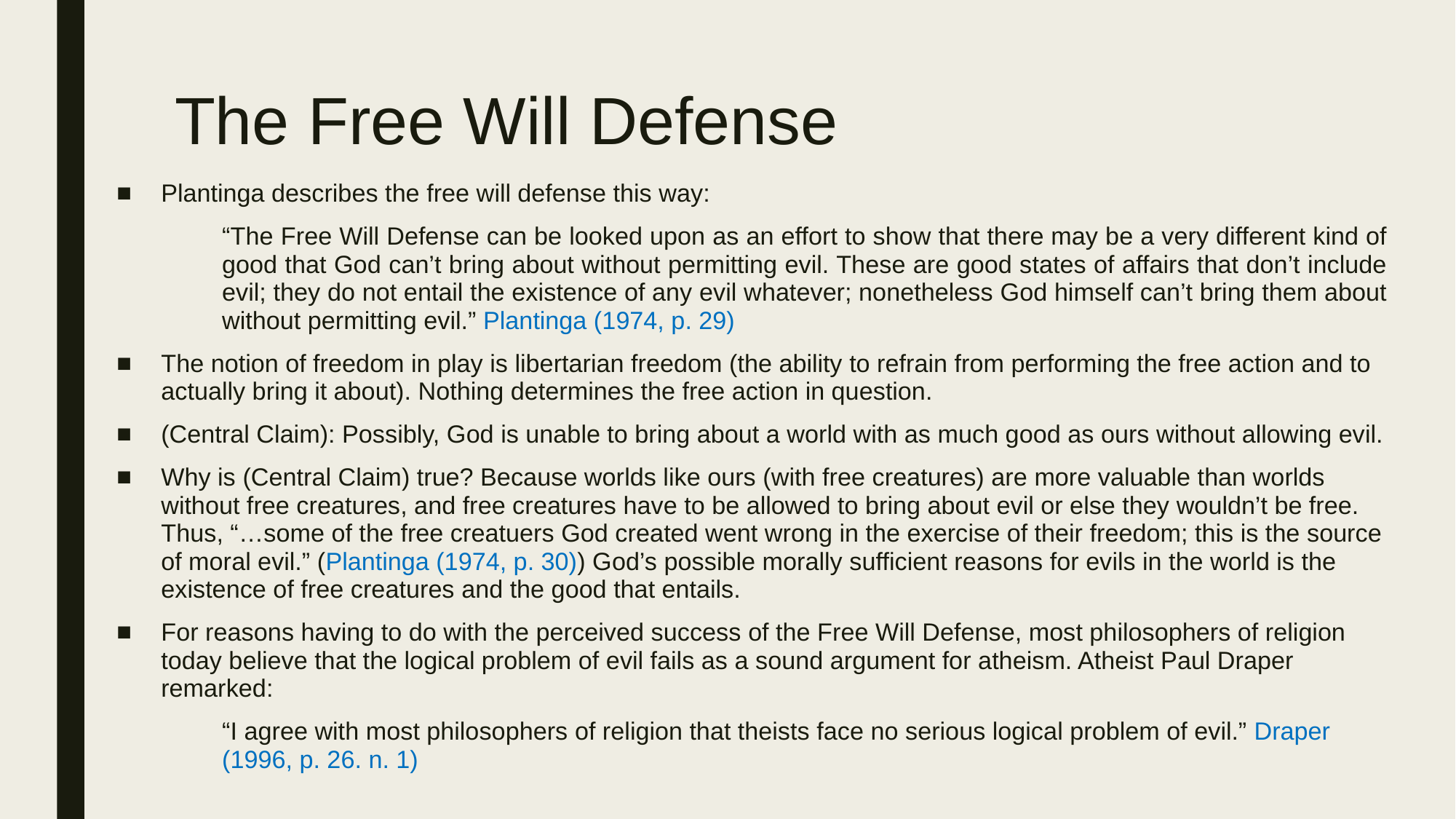

# The Free Will Defense
Plantinga describes the free will defense this way:
“The Free Will Defense can be looked upon as an effort to show that there may be a very different kind of good that God can’t bring about without permitting evil. These are good states of affairs that don’t include evil; they do not entail the existence of any evil whatever; nonetheless God himself can’t bring them about without permitting evil.” Plantinga (1974, p. 29)
The notion of freedom in play is libertarian freedom (the ability to refrain from performing the free action and to actually bring it about). Nothing determines the free action in question.
(Central Claim): Possibly, God is unable to bring about a world with as much good as ours without allowing evil.
Why is (Central Claim) true? Because worlds like ours (with free creatures) are more valuable than worlds without free creatures, and free creatures have to be allowed to bring about evil or else they wouldn’t be free. Thus, “…some of the free creatuers God created went wrong in the exercise of their freedom; this is the source of moral evil.” (Plantinga (1974, p. 30)) God’s possible morally sufficient reasons for evils in the world is the existence of free creatures and the good that entails.
For reasons having to do with the perceived success of the Free Will Defense, most philosophers of religion today believe that the logical problem of evil fails as a sound argument for atheism. Atheist Paul Draper remarked:
“I agree with most philosophers of religion that theists face no serious logical problem of evil.” Draper (1996, p. 26. n. 1)